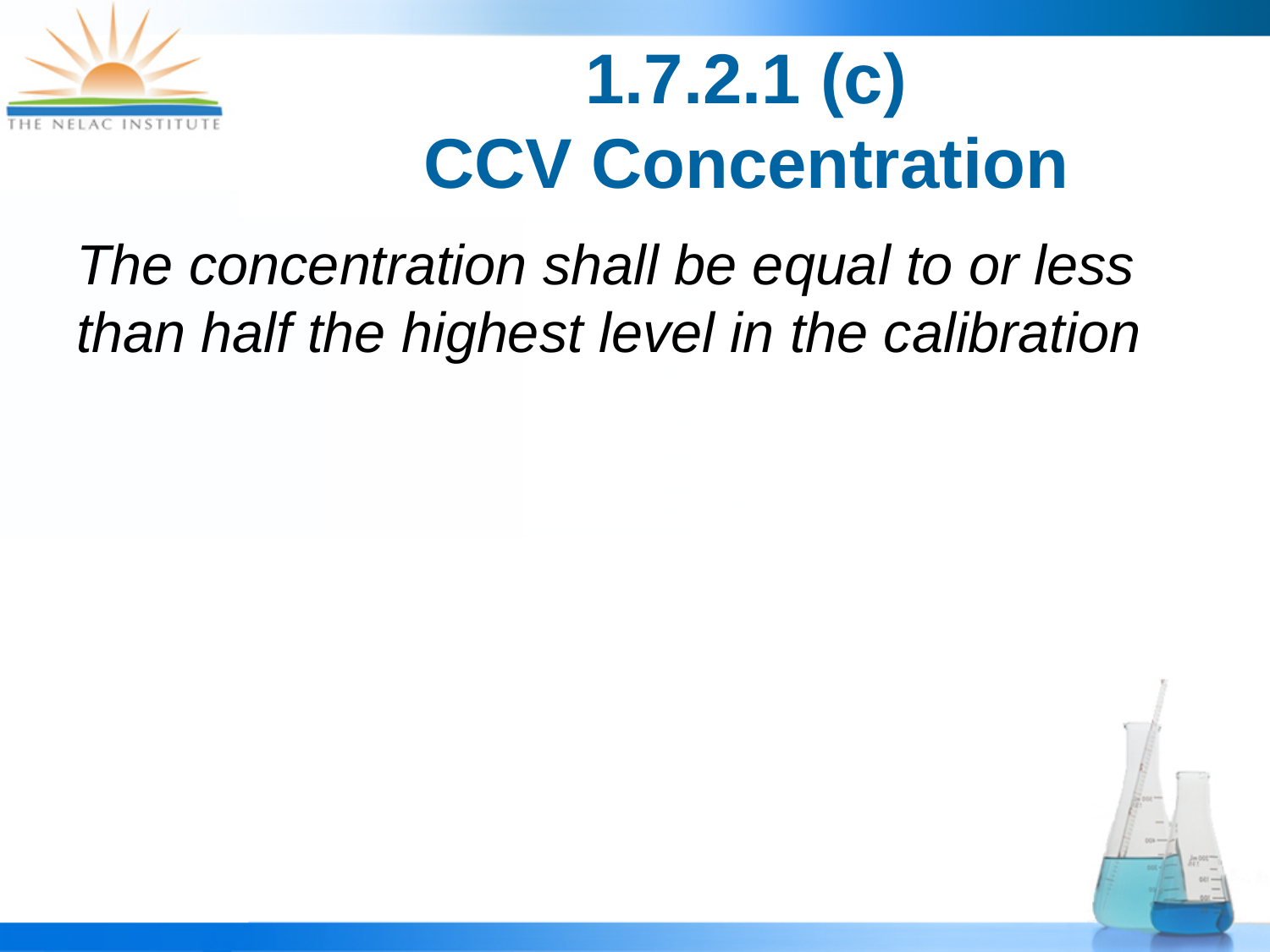

# 1.7.2.1 (c) CCV Concentration
The concentration shall be equal to or less than half the highest level in the calibration